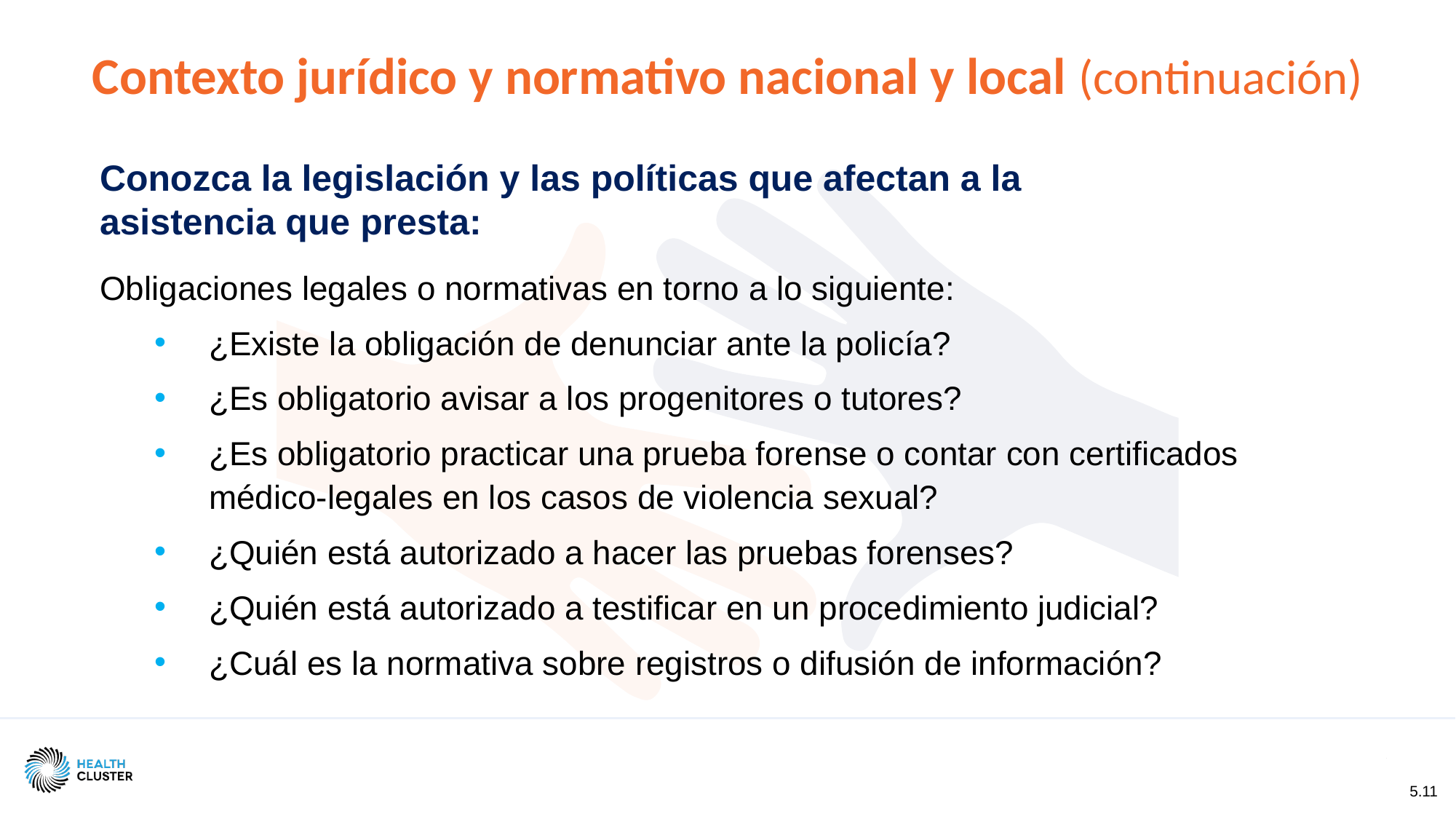

Contexto jurídico y normativo nacional y local (continuación)
Conozca la legislación y las políticas que afectan a la asistencia que presta:
Obligaciones legales o normativas en torno a lo siguiente:
¿Existe la obligación de denunciar ante la policía?
¿Es obligatorio avisar a los progenitores o tutores?
¿Es obligatorio practicar una prueba forense o contar con certificados médico-legales en los casos de violencia sexual?
¿Quién está autorizado a hacer las pruebas forenses?
¿Quién está autorizado a testificar en un procedimiento judicial?
¿Cuál es la normativa sobre registros o difusión de información?
5.11